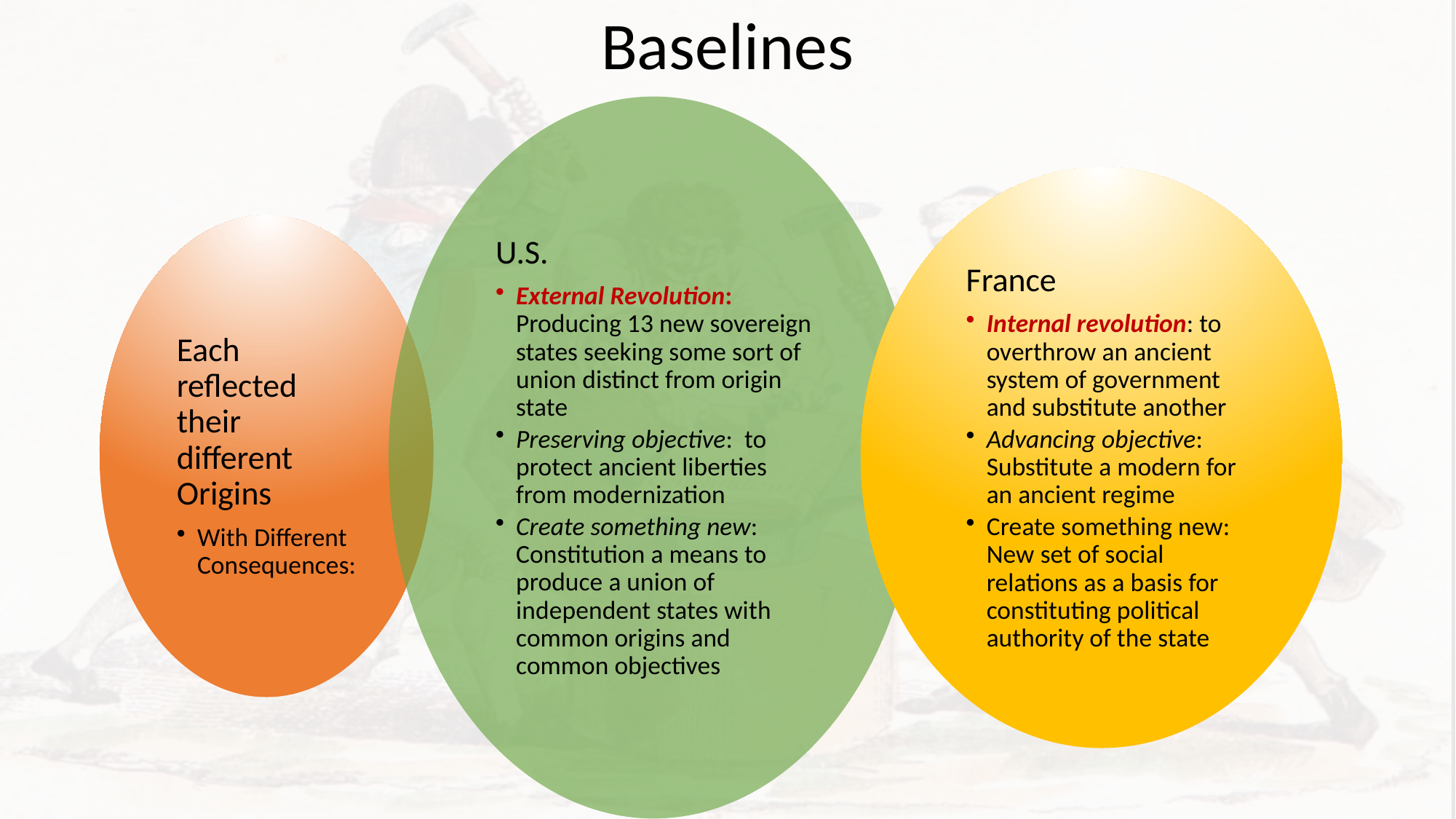

# Baselines
Each reflected their  different Origins
With Different Consequences:
U.S.
External Revolution: Producing 13 new sovereign states seeking some sort of union distinct from origin state
Preserving objective:  to protect ancient liberties from modernization
Create something new: Constitution a means to produce a union of independent states with common origins and common objectives
France
Internal revolution: to overthrow an ancient system of government and substitute another
Advancing objective: Substitute a modern for an ancient regime
Create something new: New set of social relations as a basis for constituting political authority of the state